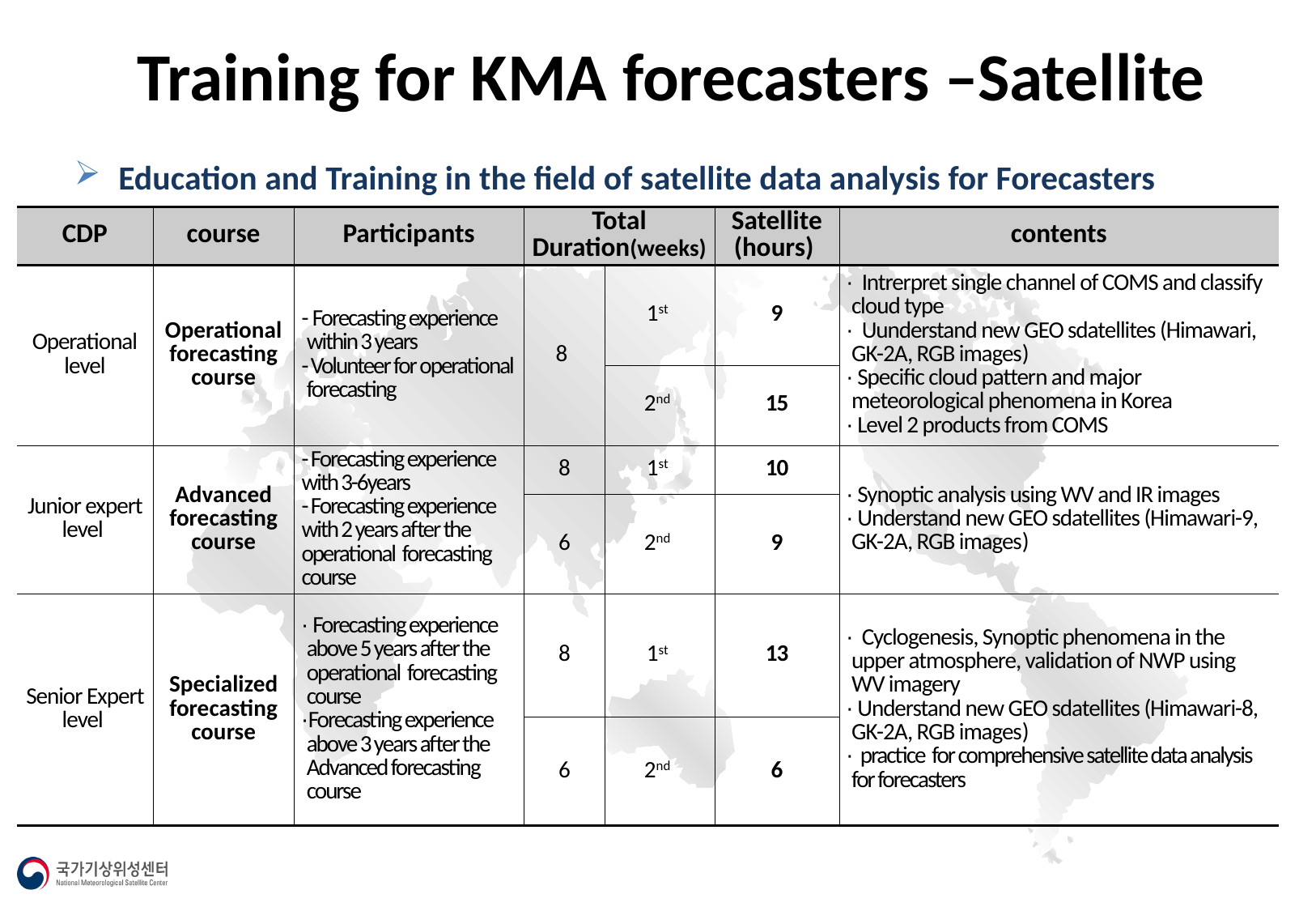

Training for KMA forecasters –Satellite
  Education and Training in the field of satellite data analysis for Forecasters
| CDP | course | Participants | Total Duration(weeks) |  | Satellite (hours) | contents |
| --- | --- | --- | --- | --- | --- | --- |
| Operational level | Operational forecasting course | - Forecasting experience within 3 years - Volunteer for operational forecasting | 8 | 1st | 9 | ∙ Intrerpret single channel of COMS and classify cloud type ∙ Uunderstand new GEO sdatellites (Himawari, GK-2A, RGB images) ∙ Specific cloud pattern and major meteorological phenomena in Korea ∙ Level 2 products from COMS |
|  |  |  |  | 2nd | 15 |  |
| Junior expert level | Advanced forecasting course | - Forecasting experience with 3-6years - Forecasting experience with 2 years after the operational forecasting course | 8 | 1st | 10 | ∙ Synoptic analysis using WV and IR images ∙ Understand new GEO sdatellites (Himawari-9, GK-2A, RGB images) |
|  |  |  | 6 | 2nd | 9 |  |
| Senior Expert level | Specialized forecasting course | ∙ Forecasting experience above 5 years after the operational forecasting course ∙Forecasting experience above 3 years after the Advanced forecasting course | 8 | 1st | 13 | ∙ Cyclogenesis, Synoptic phenomena in the upper atmosphere, validation of NWP using WV imagery ∙ Understand new GEO sdatellites (Himawari-8, GK-2A, RGB images) ∙ practice for comprehensive satellite data analysis for forecasters |
|  |  |  | 6 | 2nd | 6 |  |